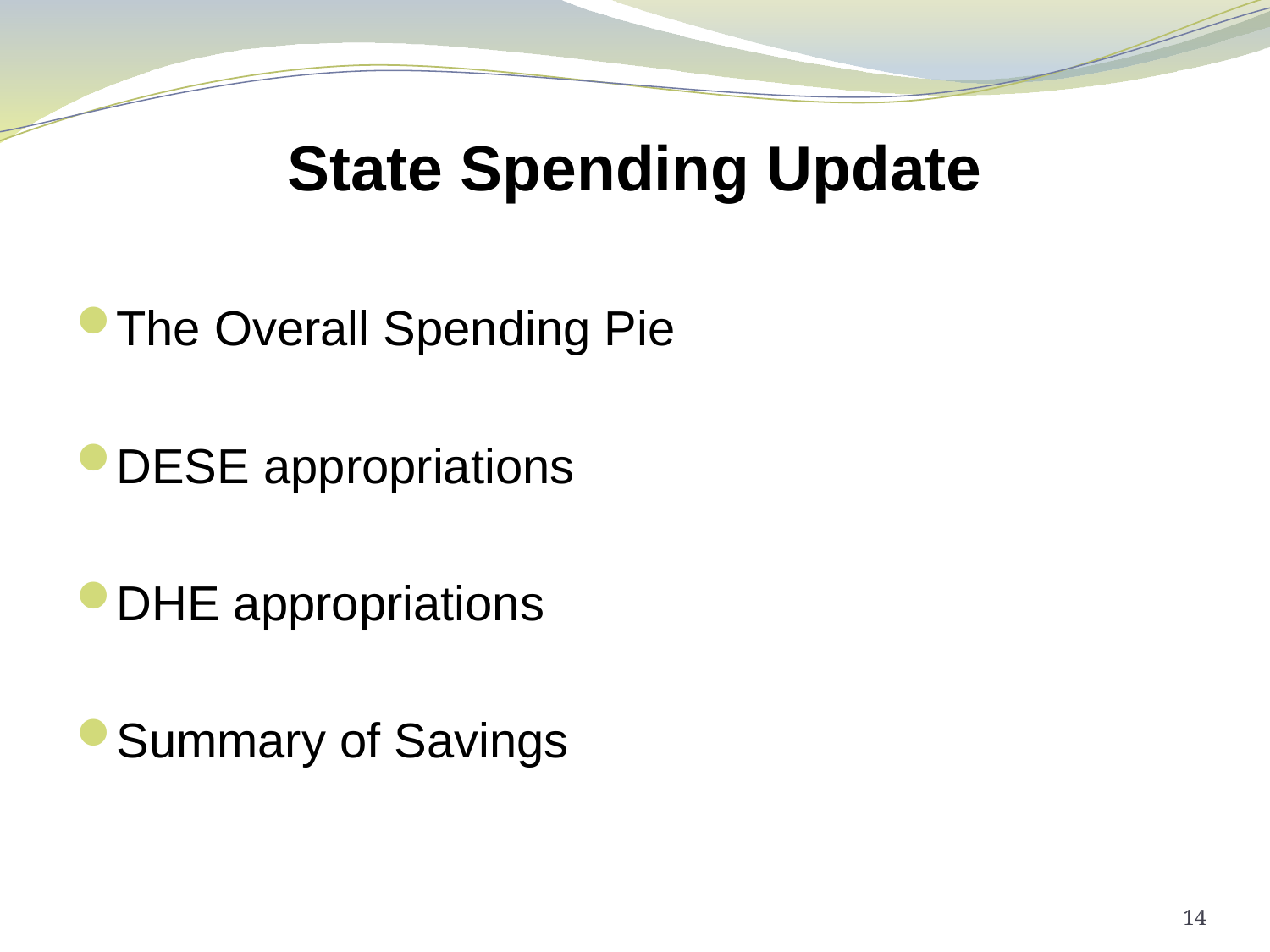

# State Spending Update

The Overall Spending Pie

DESE appropriations

DHE appropriations

Summary of Savings

14